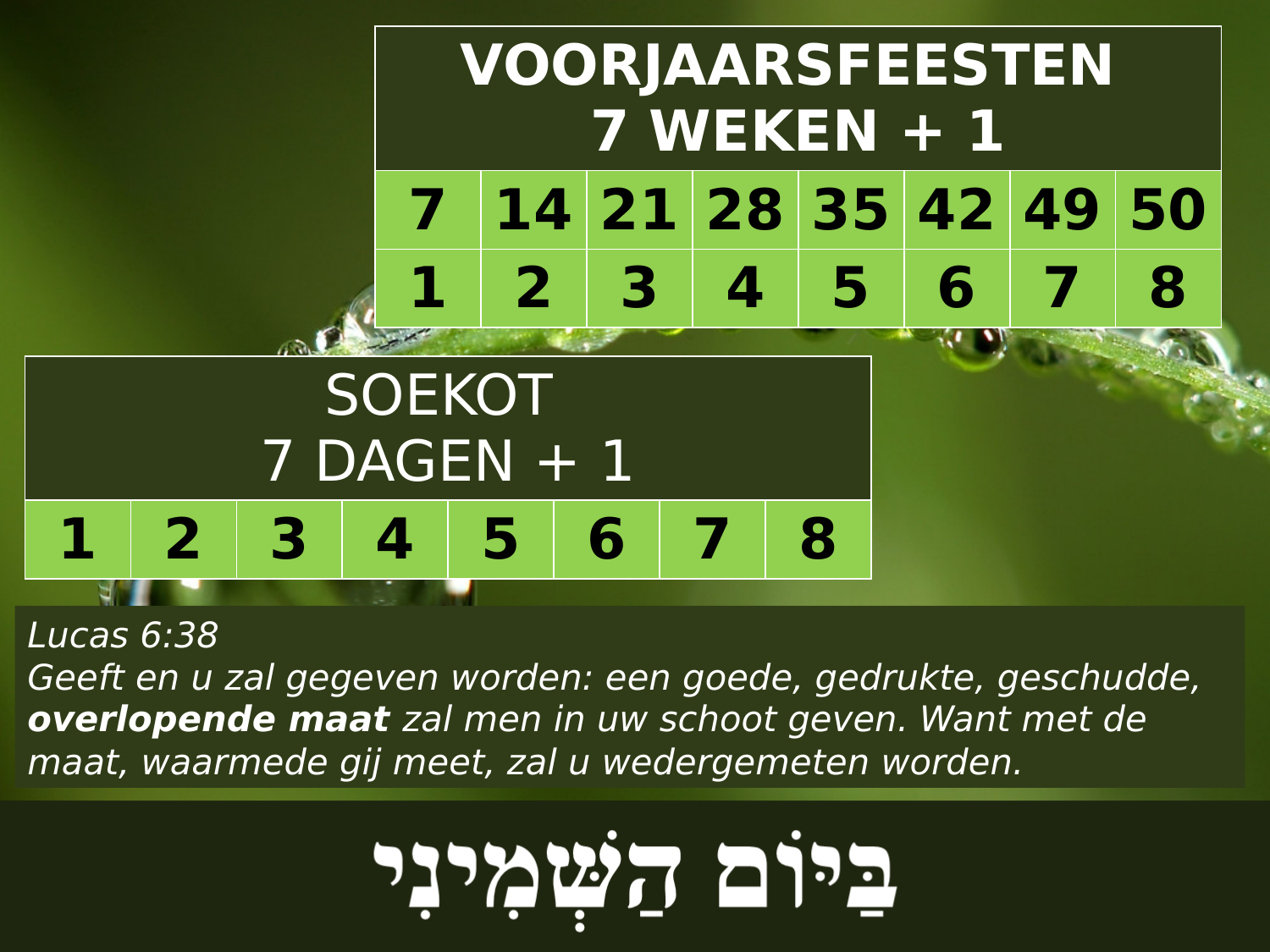

| VOORJAARSFEESTEN 7 WEKEN + 1 |  |  |  |  |  |  |  |
| --- | --- | --- | --- | --- | --- | --- | --- |
| 7 | 14 | 21 | 28 | 35 | 42 | 49 | 50 |
| 1 | 2 | 3 | 4 | 5 | 6 | 7 | 8 |
| SOEKOT 7 DAGEN + 1 |  |  |  |  |  |  |  |
| --- | --- | --- | --- | --- | --- | --- | --- |
| 1 | 2 | 3 | 4 | 5 | 6 | 7 | 8 |
Lucas 6:38
Geeft en u zal gegeven worden: een goede, gedrukte, geschudde, overlopende maat zal men in uw schoot geven. Want met de maat, waarmede gij meet, zal u wedergemeten worden.